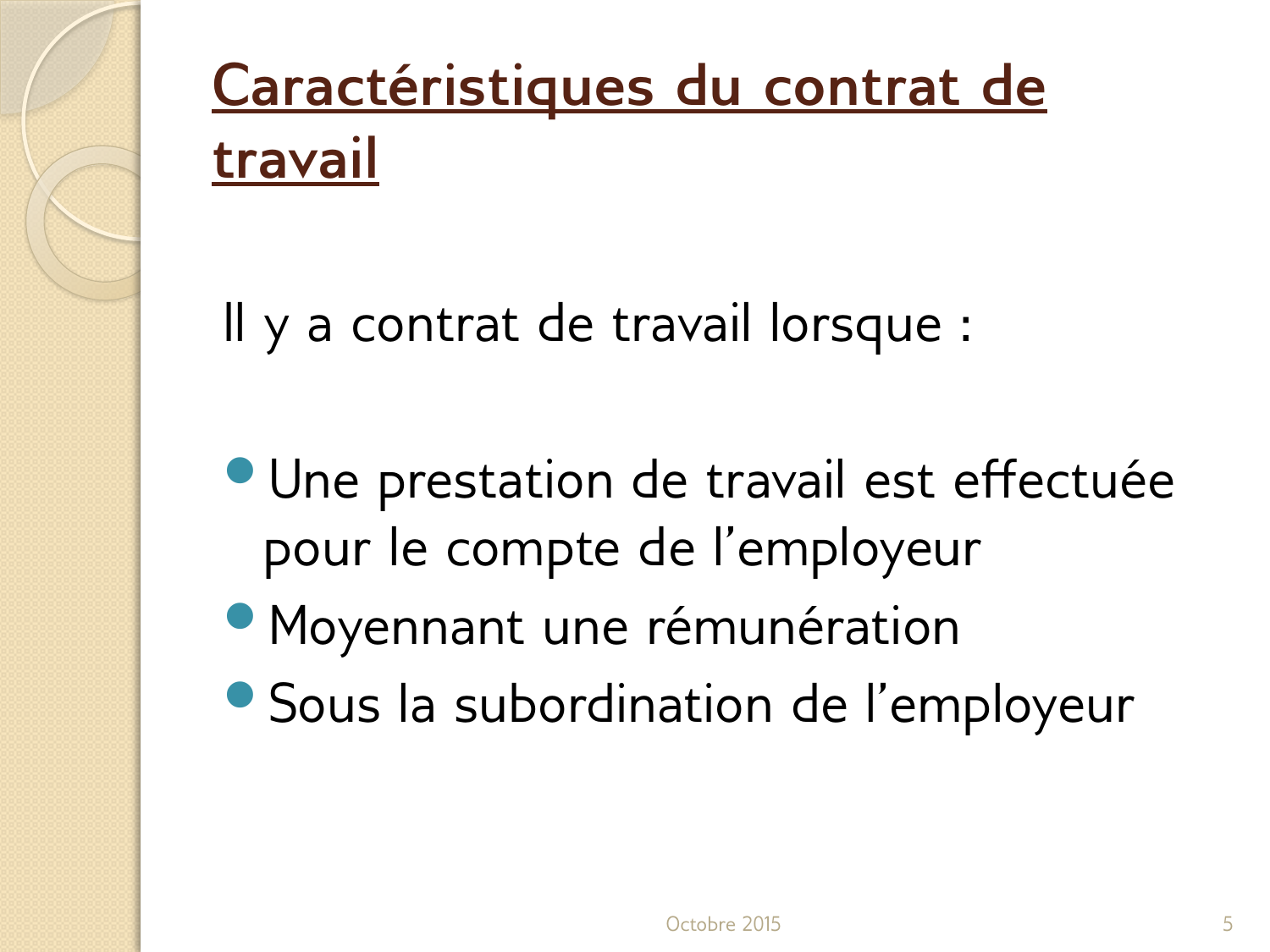

# Caractéristiques du contrat de travail

Il y a contrat de travail lorsque :

Une prestation de travail est effectuée pour le compte de l’employeur
Moyennant une rémunération
Sous la subordination de l’employeur
Octobre 2015
5